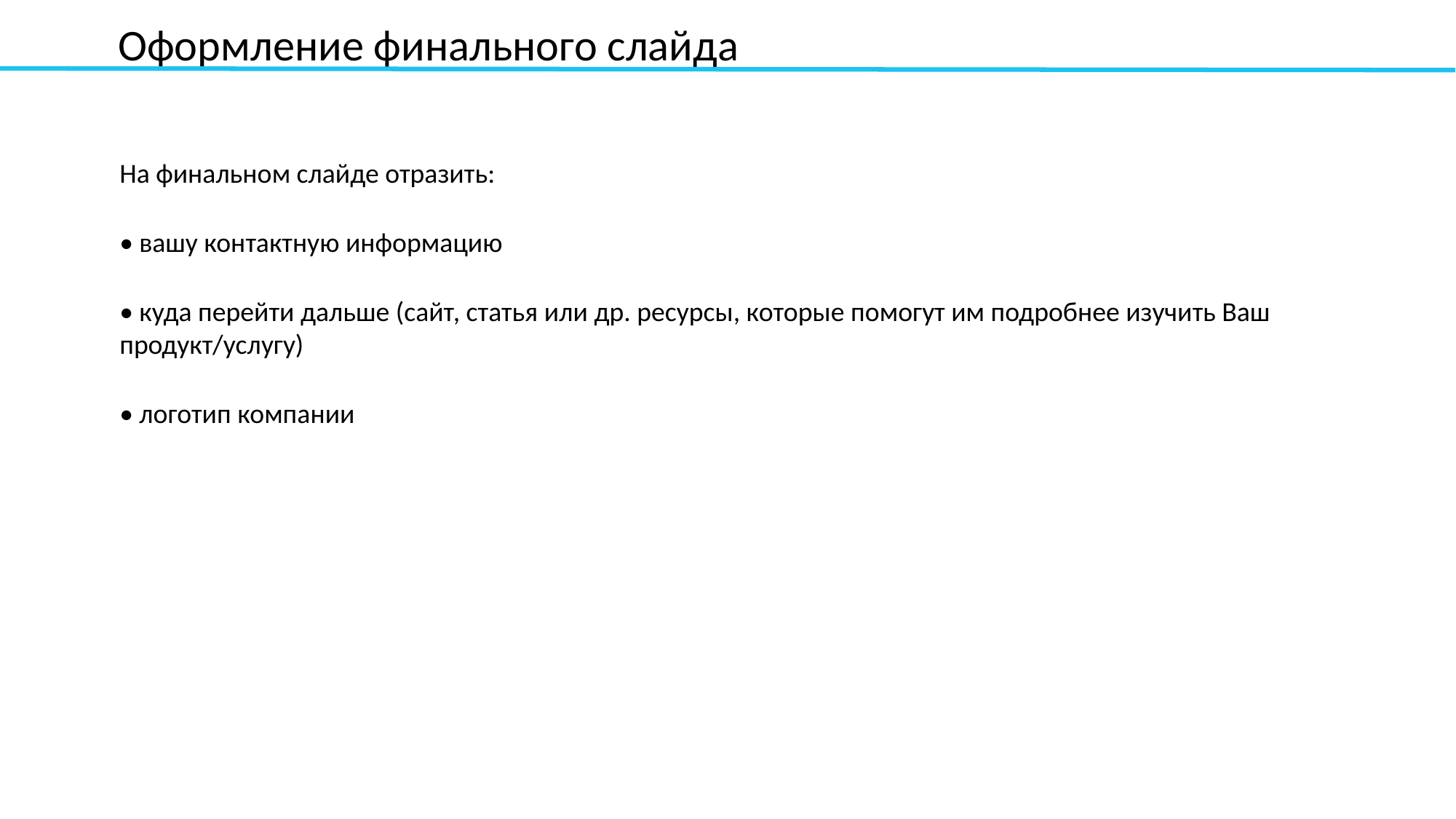

Оформление финального слайда
На финальном слайде отразить:

• вашу контактную информацию

• куда перейти дальше (сайт, статья или др. ресурсы, которые помогут им подробнее изучить Ваш продукт/услугу)

• логотип компании